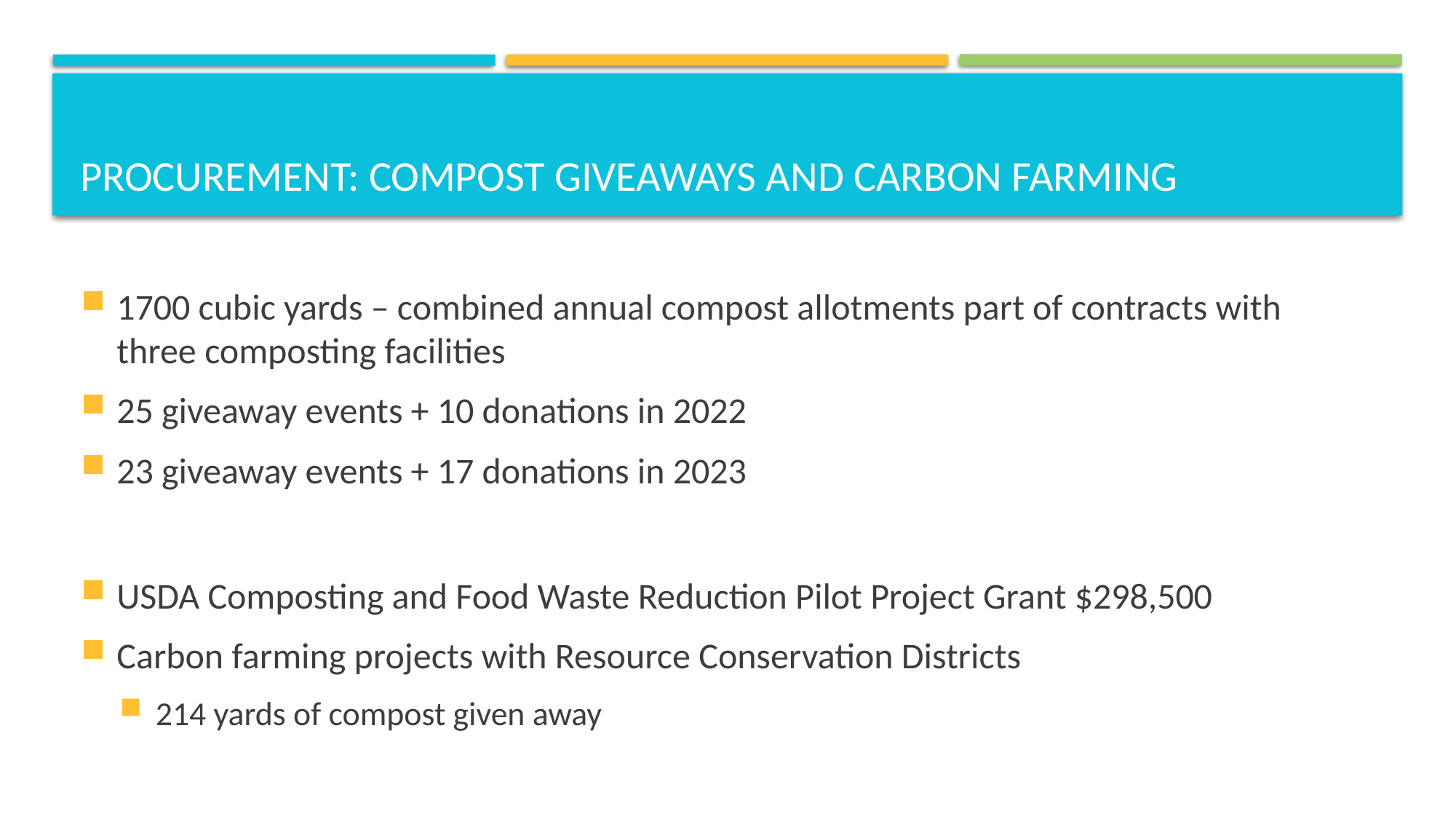

# Procurement: Compost giveaways and carbon farming
1700 cubic yards – combined annual compost allotments part of contracts with three composting facilities
25 giveaway events + 10 donations in 2022
23 giveaway events + 17 donations in 2023

USDA Composting and Food Waste Reduction Pilot Project Grant $298,500
Carbon farming projects with Resource Conservation Districts
214 yards of compost given away